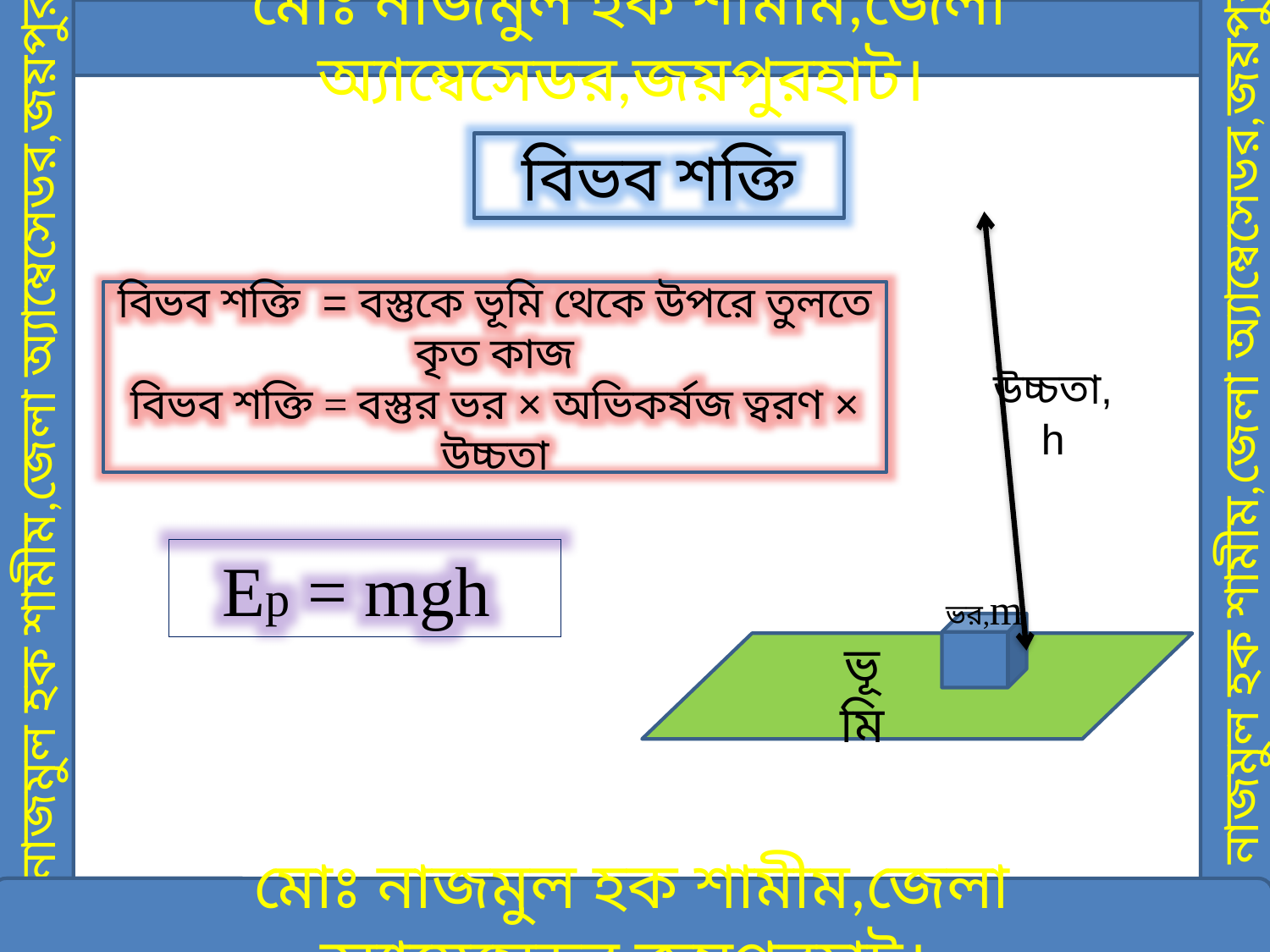

মোঃ নাজমুল হক শামীম,জেলা অ্যাম্বেসেডর,জয়পুরহাট।
বিভব শক্তি
বিভব শক্তি  = বস্তুকে ভূমি থেকে উপরে তুলতে কৃত কাজ
বিভব শক্তি = বস্তুর ভর × অভিকর্ষজ ত্বরণ × উচ্চতা
মোঃ নাজমুল হক শামীম,জেলা অ্যাম্বেসেডর,জয়পুরহাট।
উচ্চতা,h
মোঃ নাজমুল হক শামীম,জেলা অ্যাম্বেসেডর,জয়পুরহাট।
Ep = mgh
ভর,m

ভূমি
মোঃ নাজমুল হক শামীম,জেলা অ্যাম্বেসেডর,জয়পুরহাট।